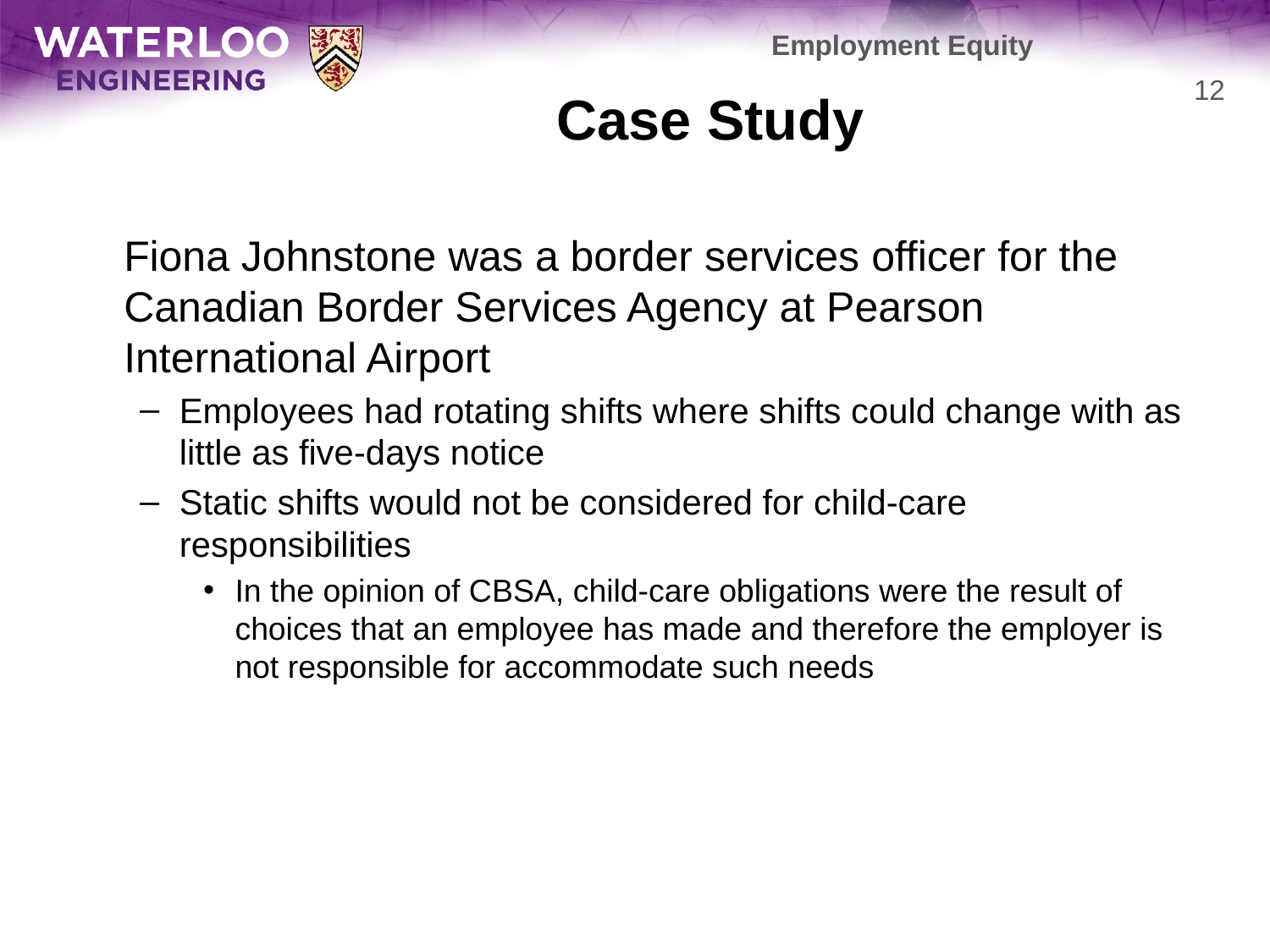

Employment Equity
# Case Study
12
	Fiona Johnstone was a border services officer for the Canadian Border Services Agency at Pearson International Airport
Employees had rotating shifts where shifts could change with as little as five-days notice
Static shifts would not be considered for child-care responsibilities
In the opinion of CBSA, child-care obligations were the result of choices that an employee has made and therefore the employer is not responsible for accommodate such needs